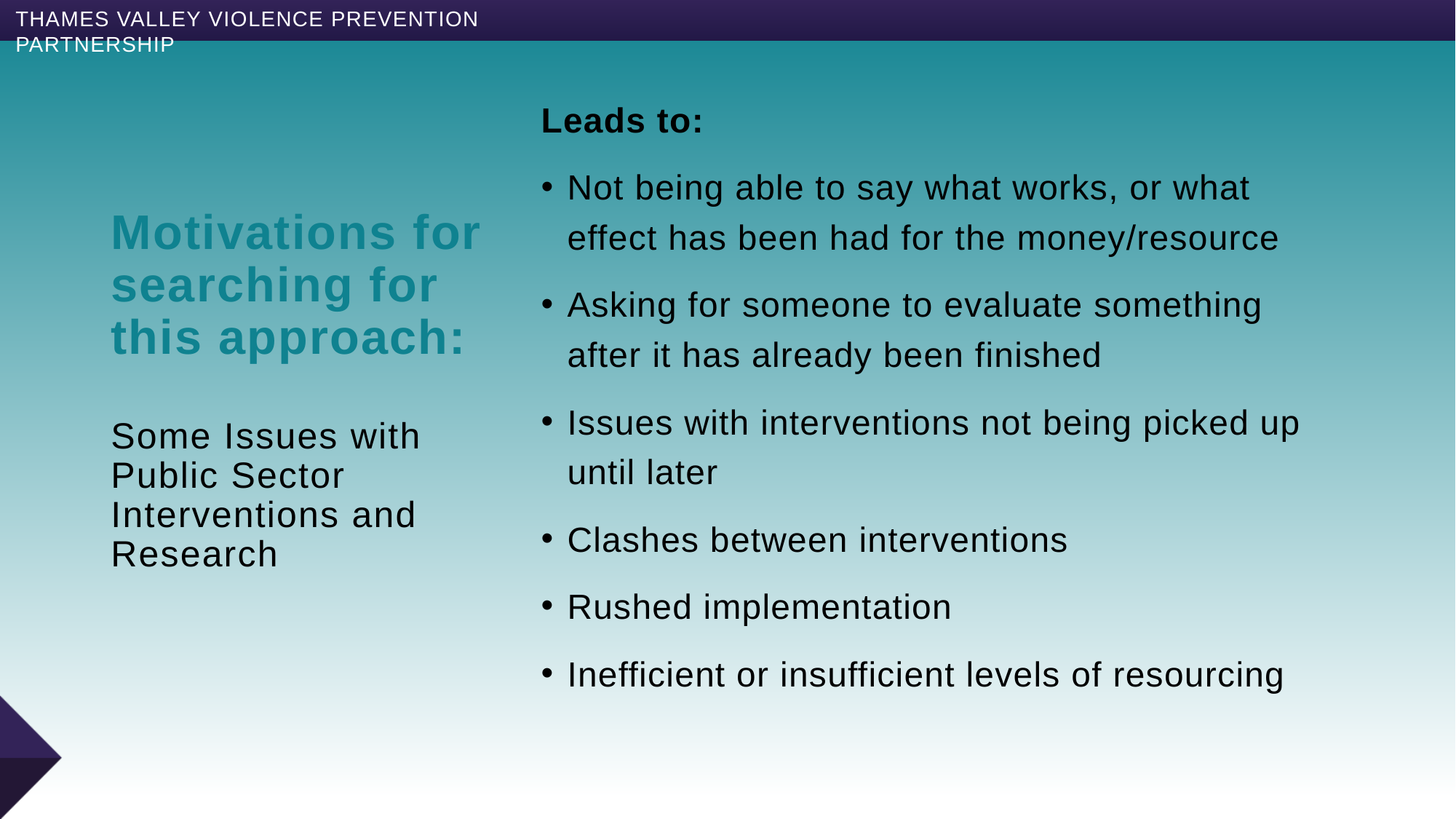

Leads to:
Not being able to say what works, or what effect has been had for the money/resource
Asking for someone to evaluate something after it has already been finished
Issues with interventions not being picked up until later
Clashes between interventions
Rushed implementation
Inefficient or insufficient levels of resourcing
# Motivations for searching for this approach: Some Issues with Public Sector Interventions and Research